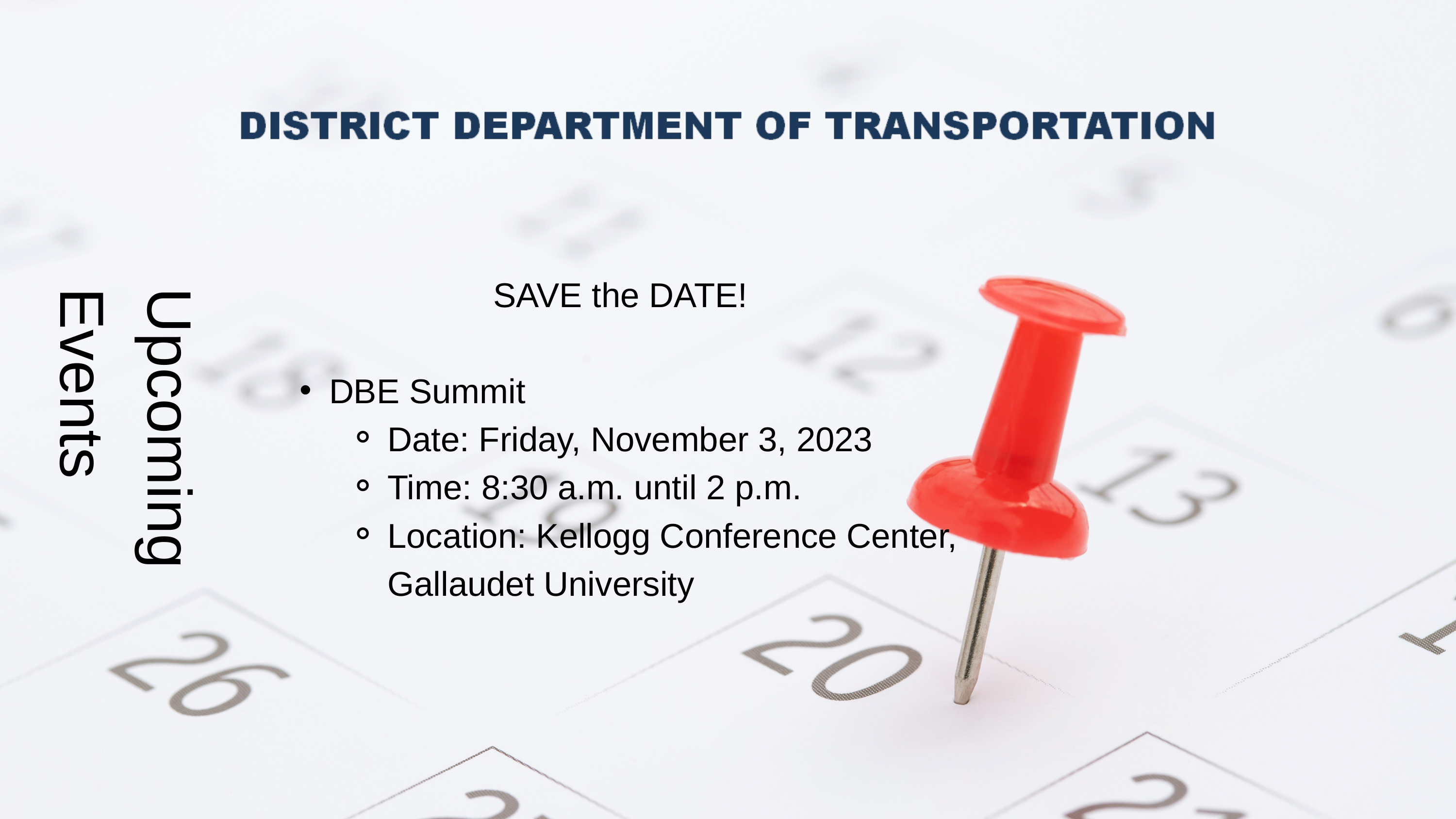

SAVE the DATE!

DBE Summit
Date: Friday, November 3, 2023
Time: 8:30 a.m. until 2 p.m.
Location: Kellogg Conference Center, Gallaudet University

Upcoming Events